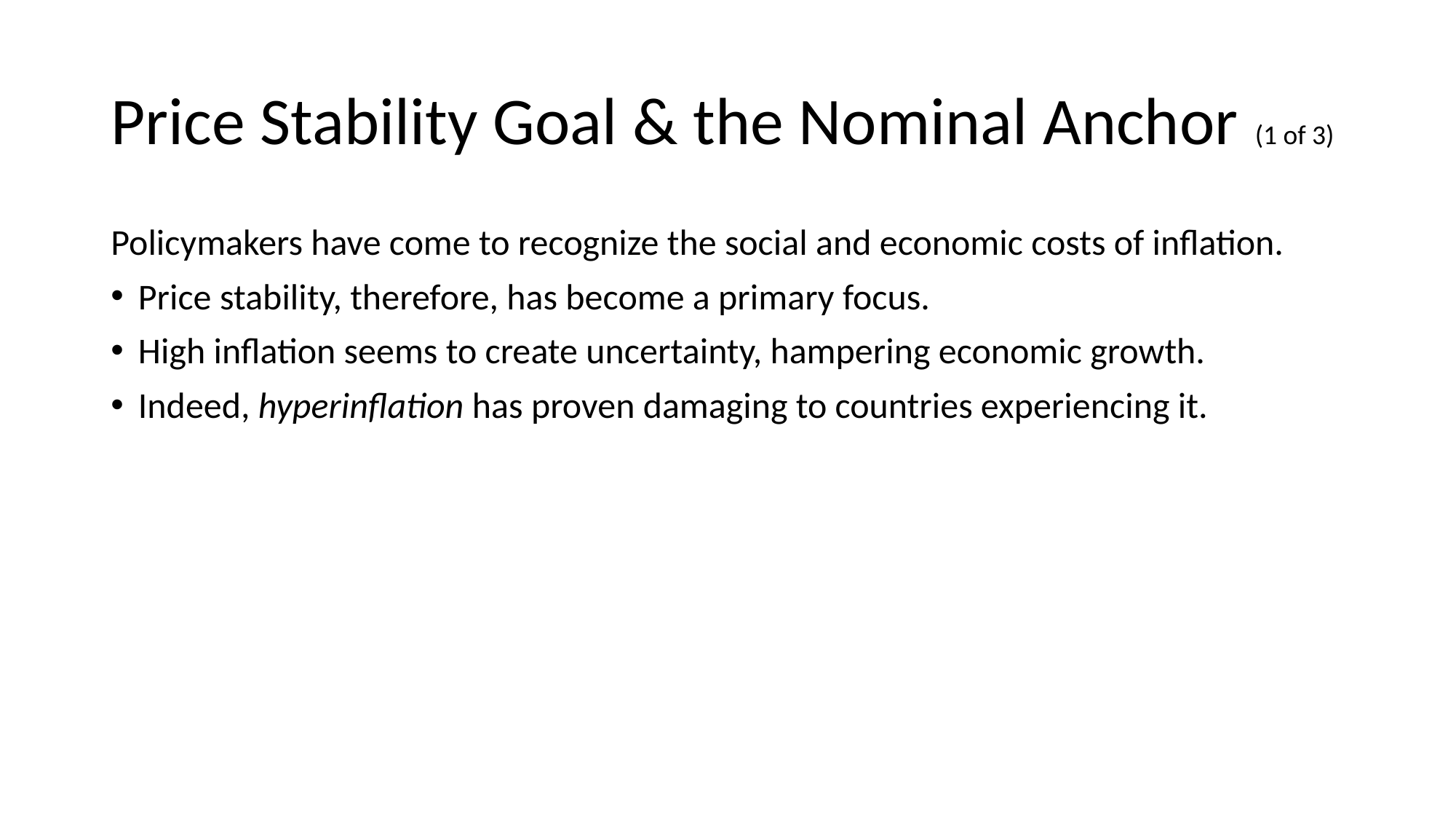

# Price Stability Goal & the Nominal Anchor (1 of 3)
Policymakers have come to recognize the social and economic costs of inflation.
Price stability, therefore, has become a primary focus.
High inflation seems to create uncertainty, hampering economic growth.
Indeed, hyperinflation has proven damaging to countries experiencing it.